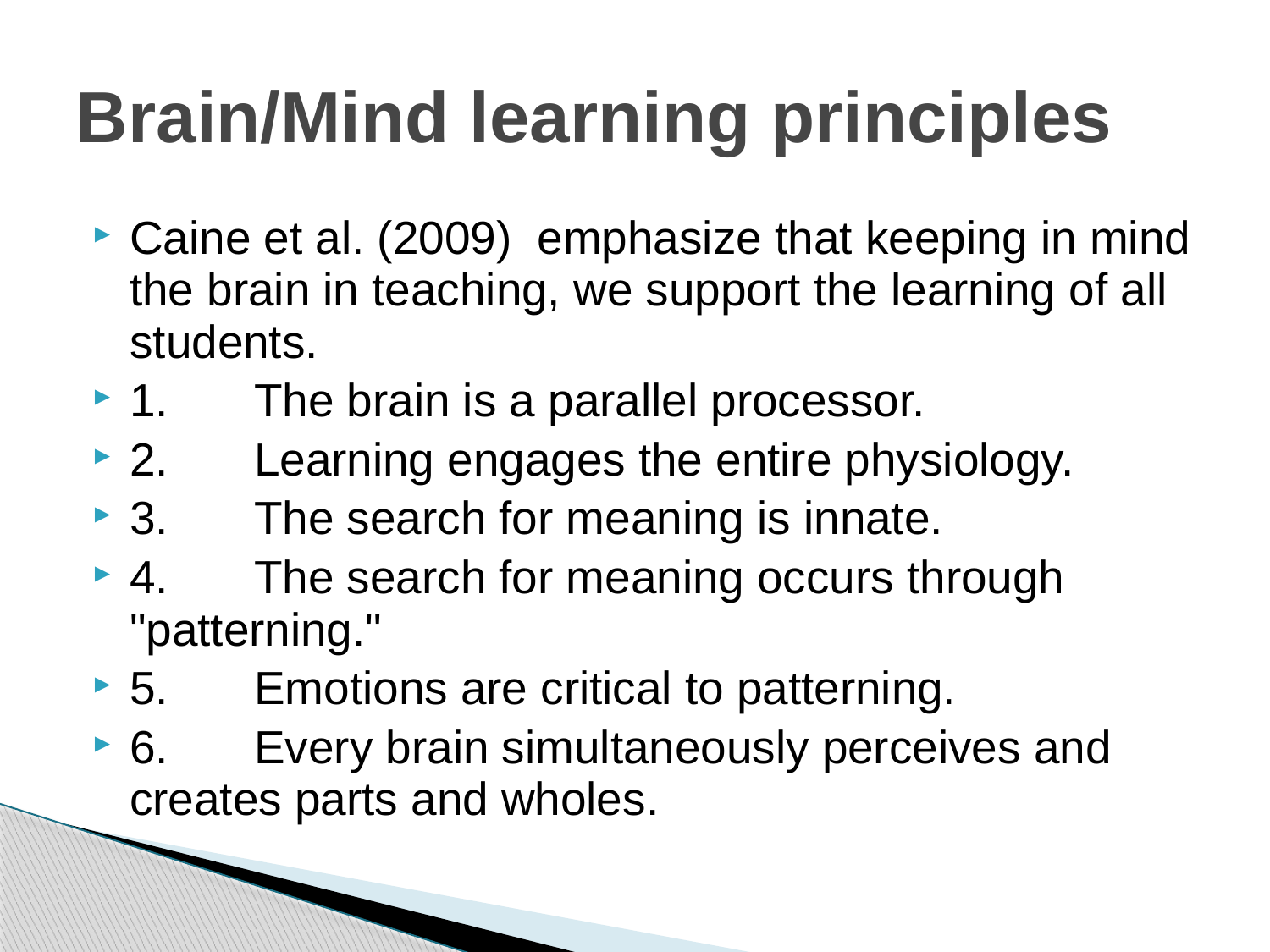

# Brain/Mind learning principles
Caine et al. (2009)  emphasize that keeping in mind the brain in teaching, we support the learning of all students.
1.	The brain is a parallel processor.
2.	Learning engages the entire physiology.
3.	The search for meaning is innate.
4.	The search for meaning occurs through "patterning."
5.	Emotions are critical to patterning.
6.	Every brain simultaneously perceives and creates parts and wholes.